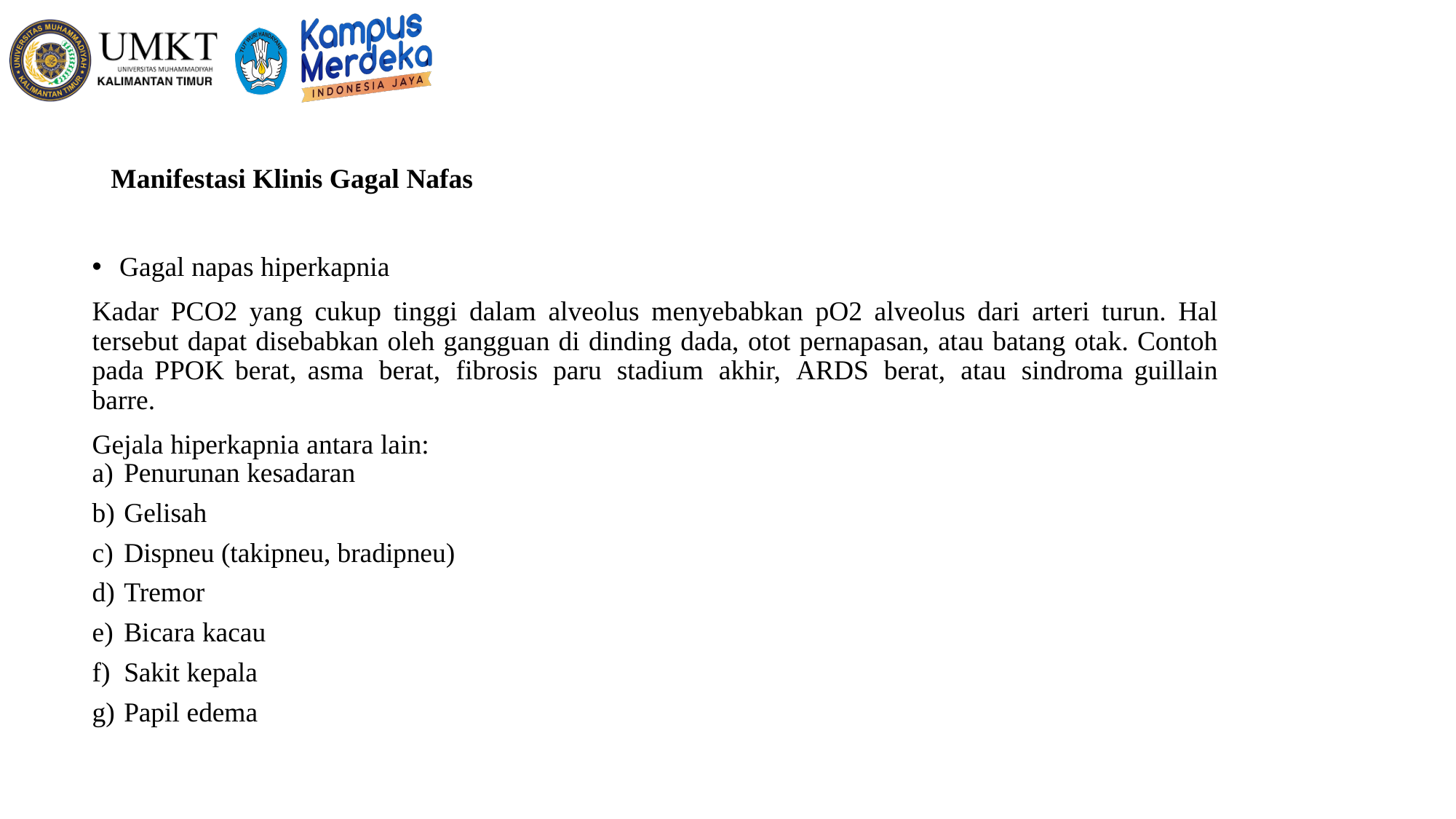

# Manifestasi Klinis Gagal Nafas
Gagal napas hiperkapnia
Kadar PCO2 yang cukup tinggi dalam alveolus menyebabkan pO2 alveolus dari arteri turun. Hal tersebut dapat disebabkan oleh gangguan di dinding dada, otot pernapasan, atau batang otak. Contoh pada PPOK berat, asma berat, fibrosis paru stadium akhir, ARDS berat, atau sindroma guillain barre.
Gejala hiperkapnia antara lain:
Penurunan kesadaran
Gelisah
Dispneu (takipneu, bradipneu)
Tremor
Bicara kacau
Sakit kepala
Papil edema